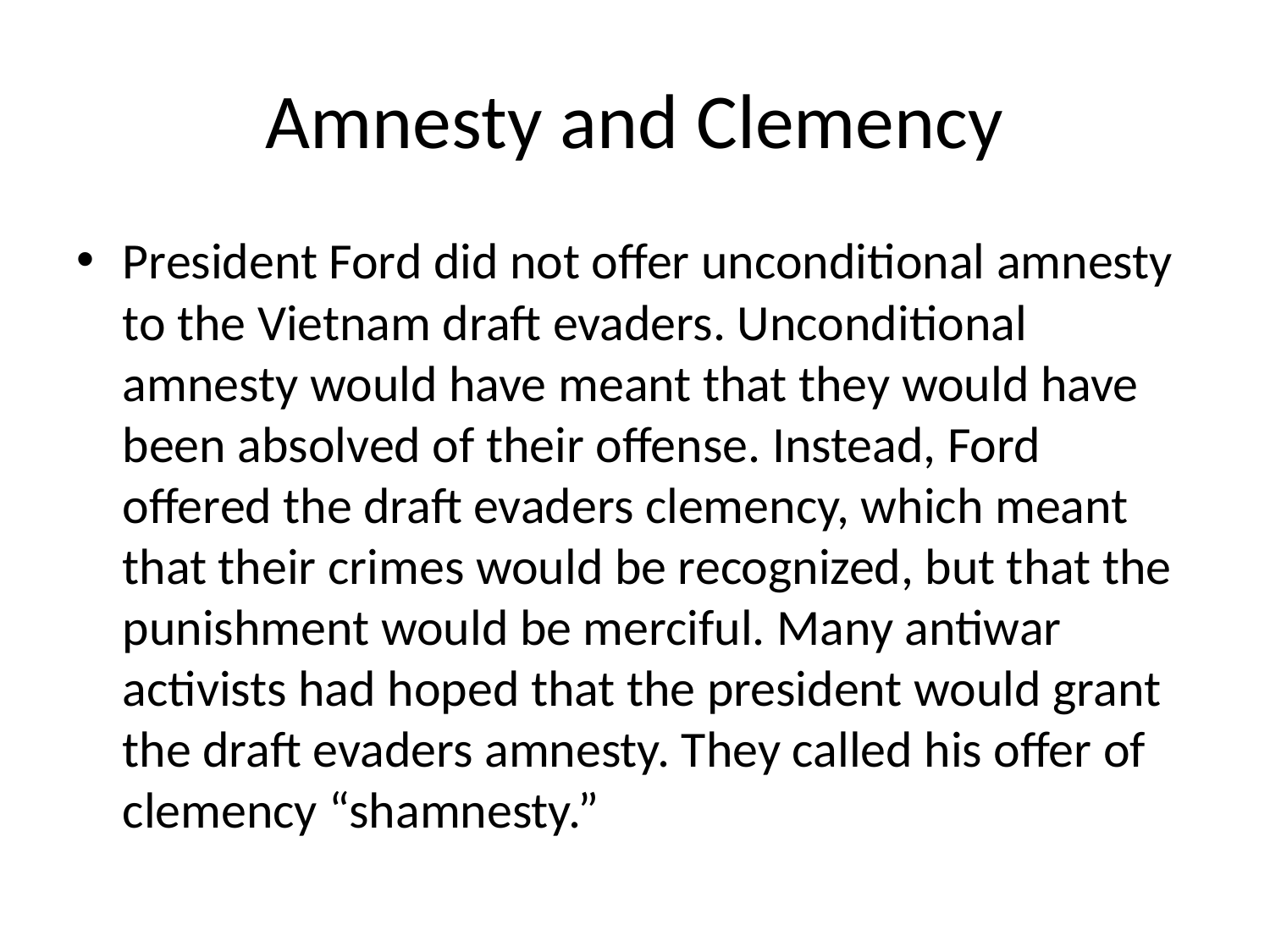

# Amnesty and Clemency
President Ford did not offer unconditional amnesty to the Vietnam draft evaders. Unconditional amnesty would have meant that they would have been absolved of their offense. Instead, Ford offered the draft evaders clemency, which meant that their crimes would be recognized, but that the punishment would be merciful. Many antiwar activists had hoped that the president would grant the draft evaders amnesty. They called his offer of clemency “shamnesty.”